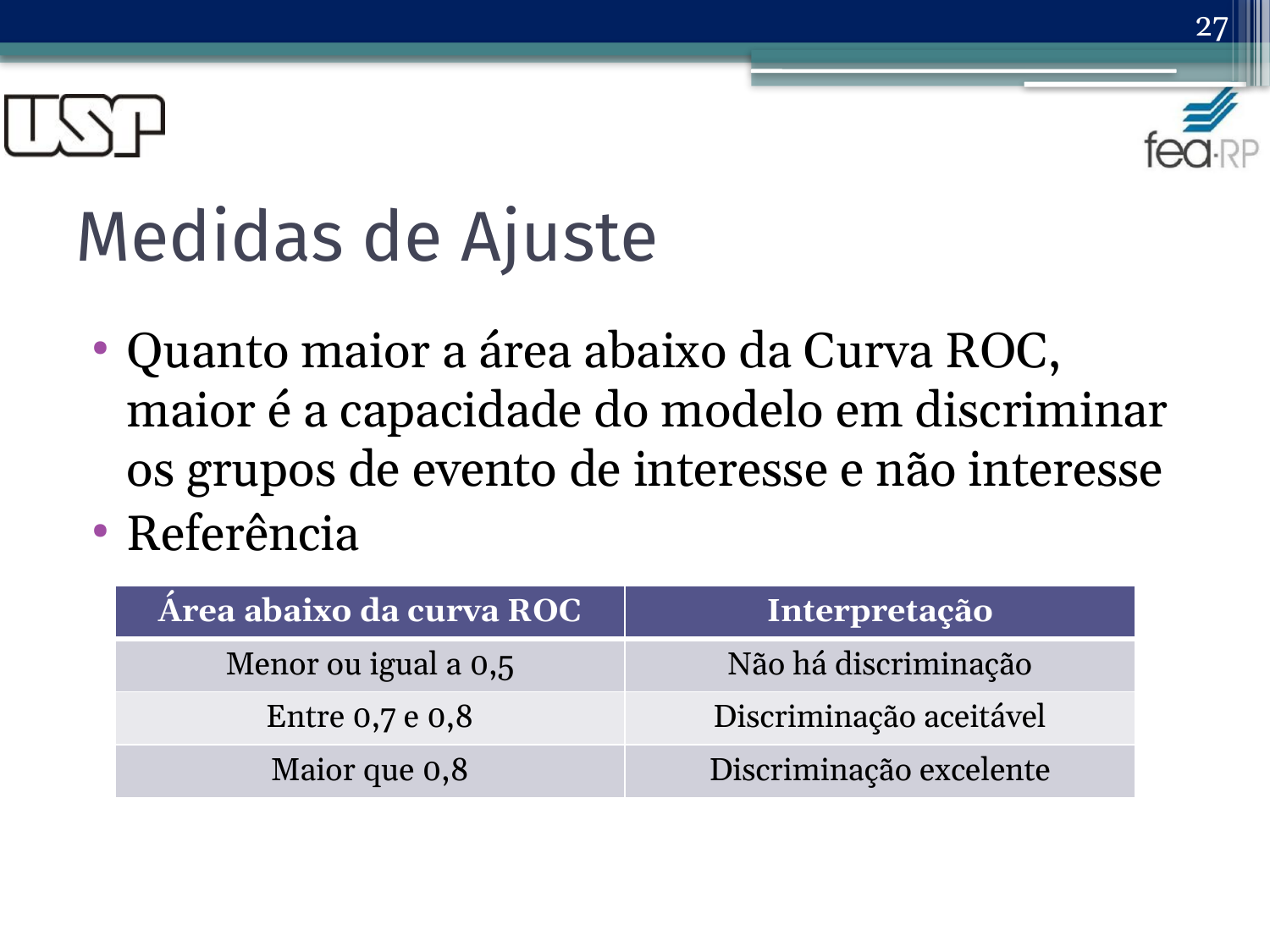

27
# Medidas de Ajuste
Quanto maior a área abaixo da Curva ROC, maior é a capacidade do modelo em discriminar os grupos de evento de interesse e não interesse
Referência
| Área abaixo da curva ROC | Interpretação |
| --- | --- |
| Menor ou igual a 0,5 | Não há discriminação |
| Entre 0,7 e 0,8 | Discriminação aceitável |
| Maior que 0,8 | Discriminação excelente |